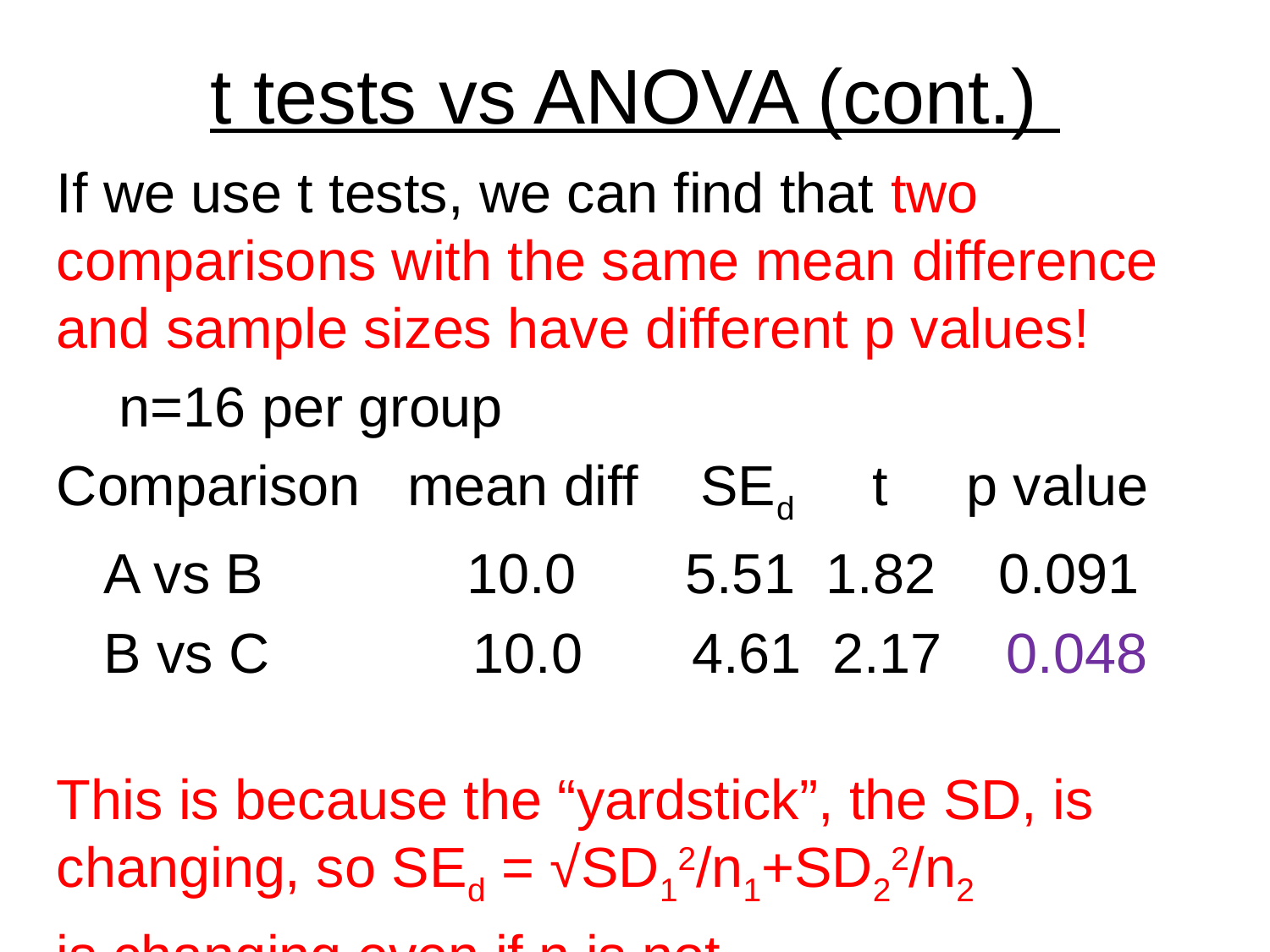

# t tests vs ANOVA (cont.)
If we use t tests, we can find that two comparisons with the same mean difference and sample sizes have different p values!
    n=16 per group
Comparison   mean diff    SEd     t     p value
   A vs B             10.0       5.51  1.82    0.091
   B vs C             10.0       4.61  2.17    0.048
This is because the “yardstick”, the SD, is changing, so SEd = √SD12/n1+SD22/n2
is changing even if n is not.